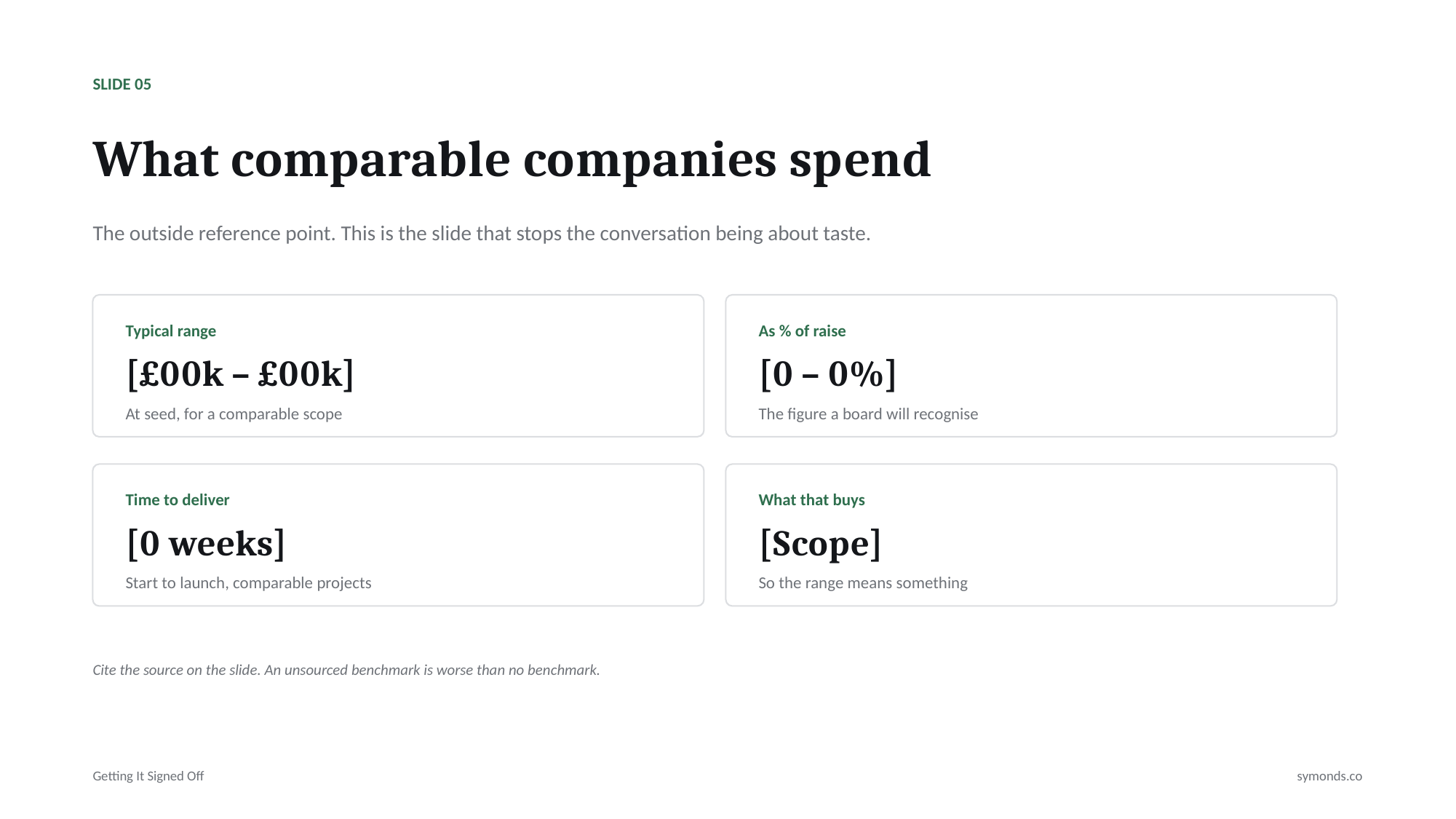

SLIDE 05
What comparable companies spend
The outside reference point. This is the slide that stops the conversation being about taste.

Typical range
As % of raise
[£00k – £00k]
[0 – 0%]
At seed, for a comparable scope
The figure a board will recognise

Time to deliver
What that buys
[0 weeks]
[Scope]
Start to launch, comparable projects
So the range means something
Cite the source on the slide. An unsourced benchmark is worse than no benchmark.
Getting It Signed Off
symonds.co